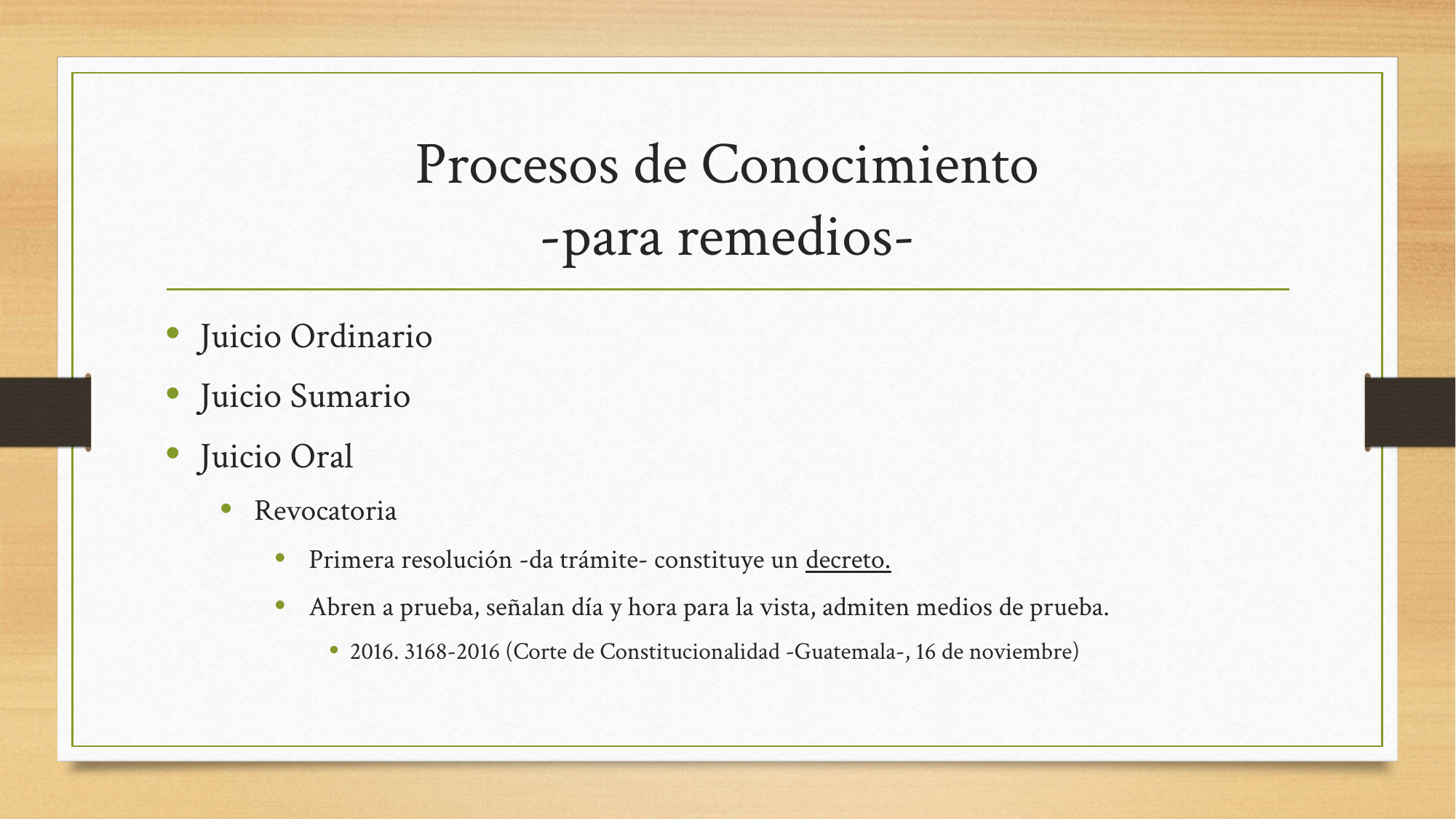

# Procesos de Conocimiento -para remedios-
Juicio Ordinario
Juicio Sumario
Juicio Oral
Revocatoria
Primera resolución -da trámite- constituye un decreto.
Abren a prueba, señalan día y hora para la vista, admiten medios de prueba.
2016. 3168-2016 (Corte de Constitucionalidad -Guatemala-, 16 de noviembre)